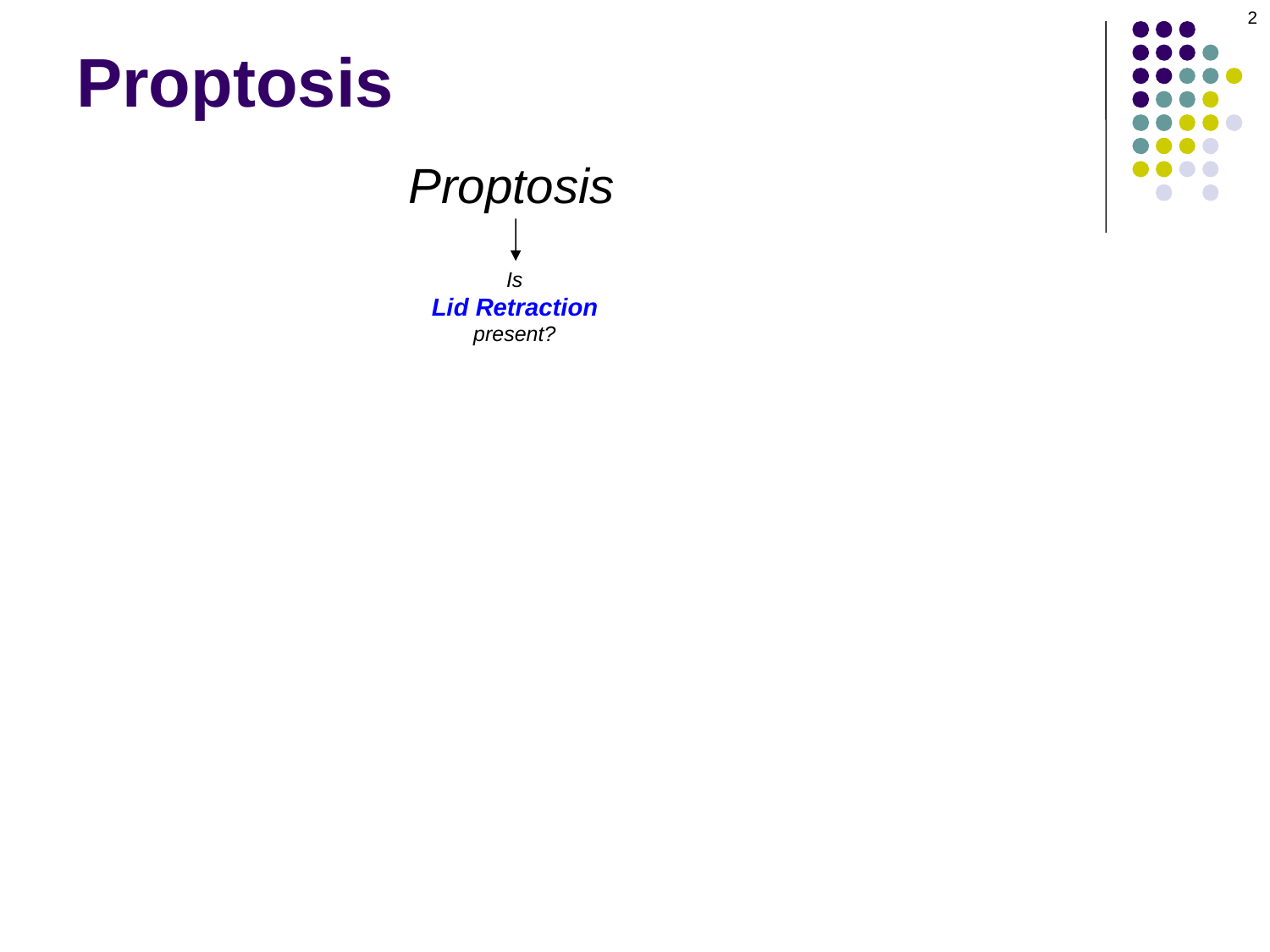

2
# Proptosis
Proptosis

Is
Lid Retraction
present?